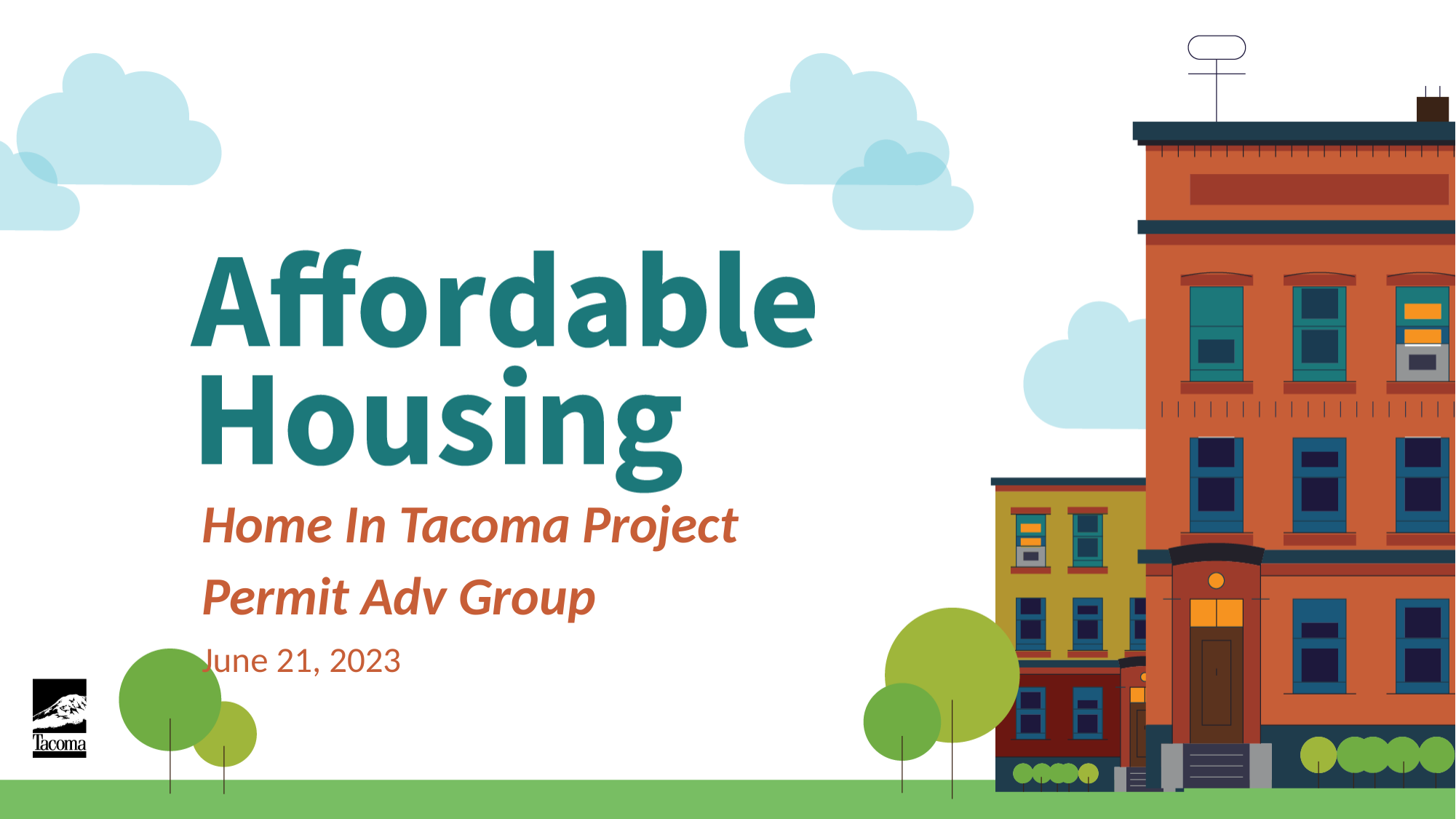

Home In Tacoma Project
Permit Adv Group
June 21, 2023